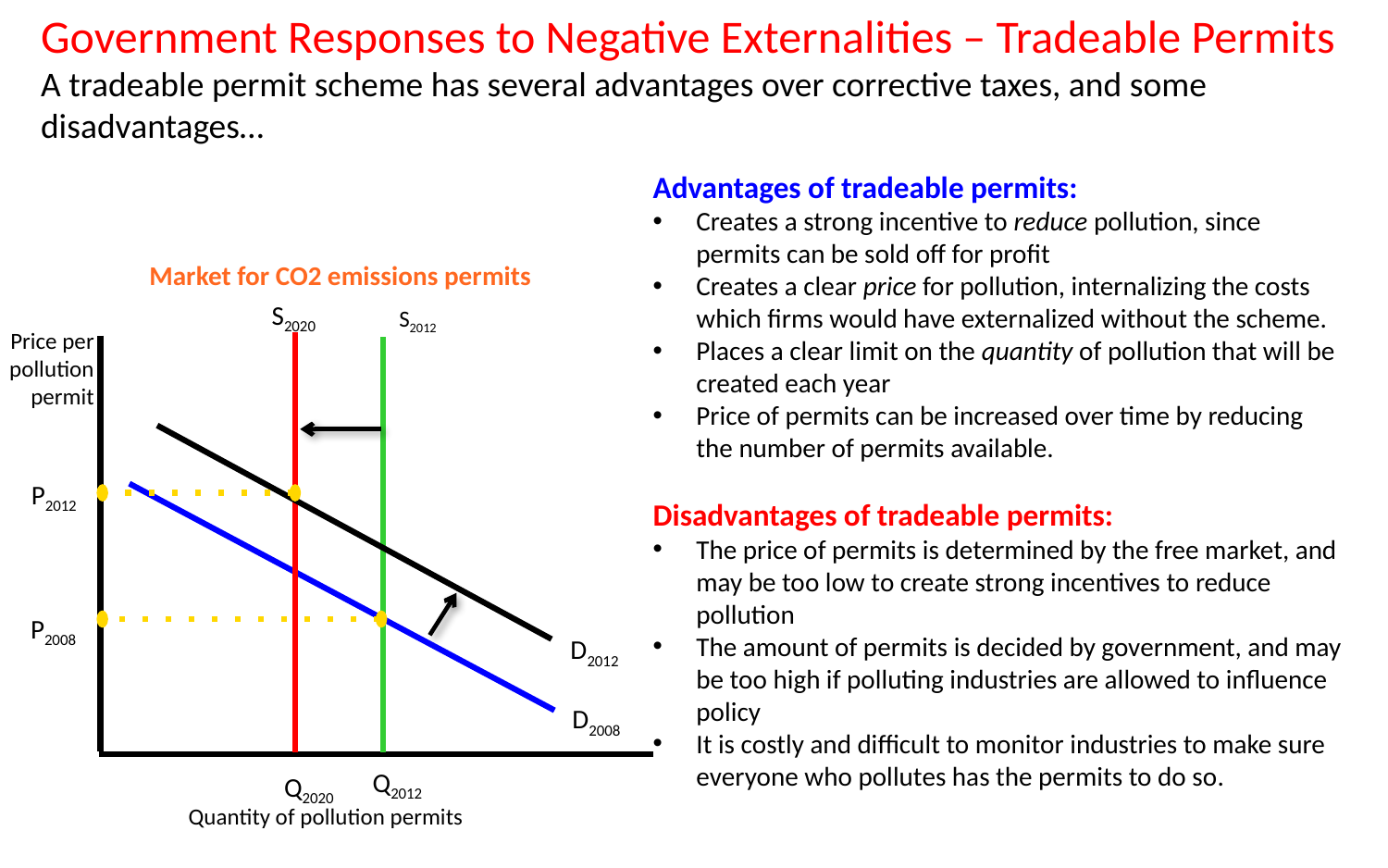

Government Responses to Negative Externalities – Tradeable Permits
A tradeable permit scheme has several advantages over corrective taxes, and some disadvantages…
Advantages of tradeable permits:
Creates a strong incentive to reduce pollution, since permits can be sold off for profit
Creates a clear price for pollution, internalizing the costs which firms would have externalized without the scheme.
Places a clear limit on the quantity of pollution that will be created each year
Price of permits can be increased over time by reducing the number of permits available.

Disadvantages of tradeable permits:
The price of permits is determined by the free market, and may be too low to create strong incentives to reduce pollution
The amount of permits is decided by government, and may be too high if polluting industries are allowed to influence policy
It is costly and difficult to monitor industries to make sure everyone who pollutes has the permits to do so.
Market for CO2 emissions permits
S2020
S2012
Price per pollution permit
P2012
P2008
D2012
D2008
Q2012
Q2020
Quantity of pollution permits